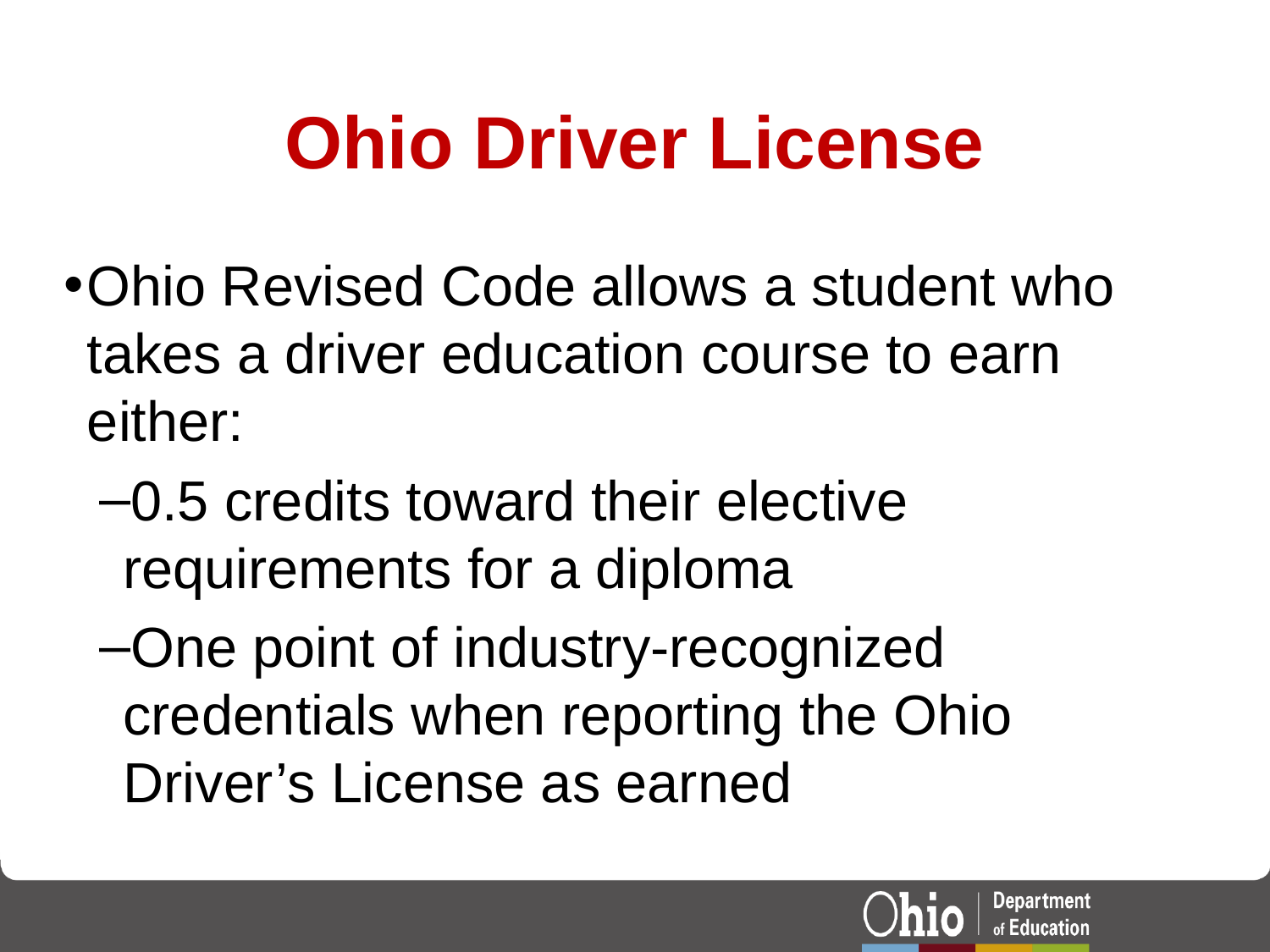

# Ohio Driver License
Ohio Revised Code allows a student who takes a driver education course to earn either:
0.5 credits toward their elective requirements for a diploma
One point of industry-recognized credentials when reporting the Ohio Driver’s License as earned